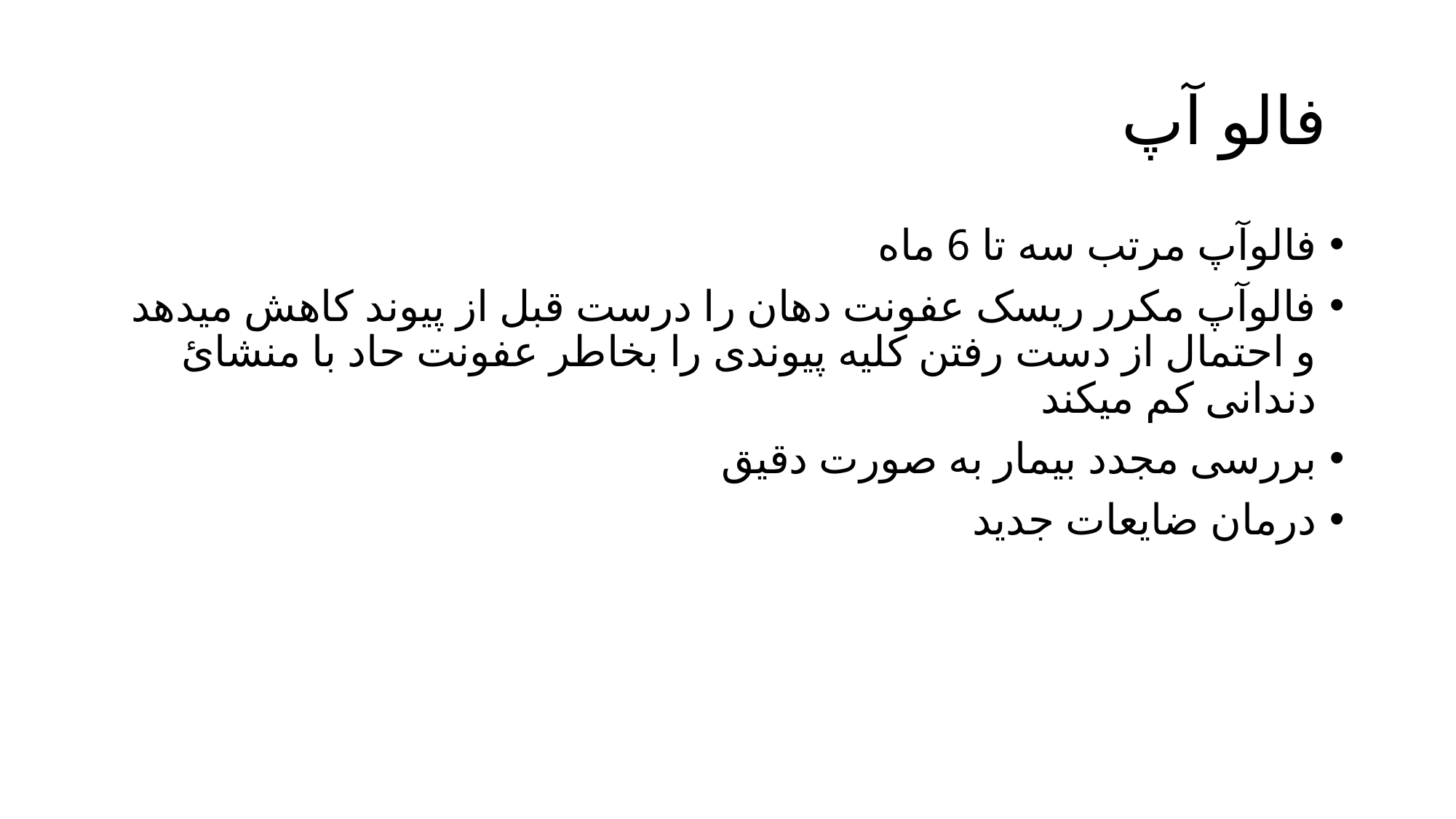

# فالو آپ
فالوآپ مرتب سه تا 6 ماه
فالوآپ مکرر ریسک عفونت دهان را درست قبل از پیوند کاهش میدهد و احتمال از دست رفتن کلیه پیوندی را بخاطر عفونت حاد با منشائ دندانی کم میکند
بررسی مجدد بیمار به صورت دقیق
درمان ضایعات جدید